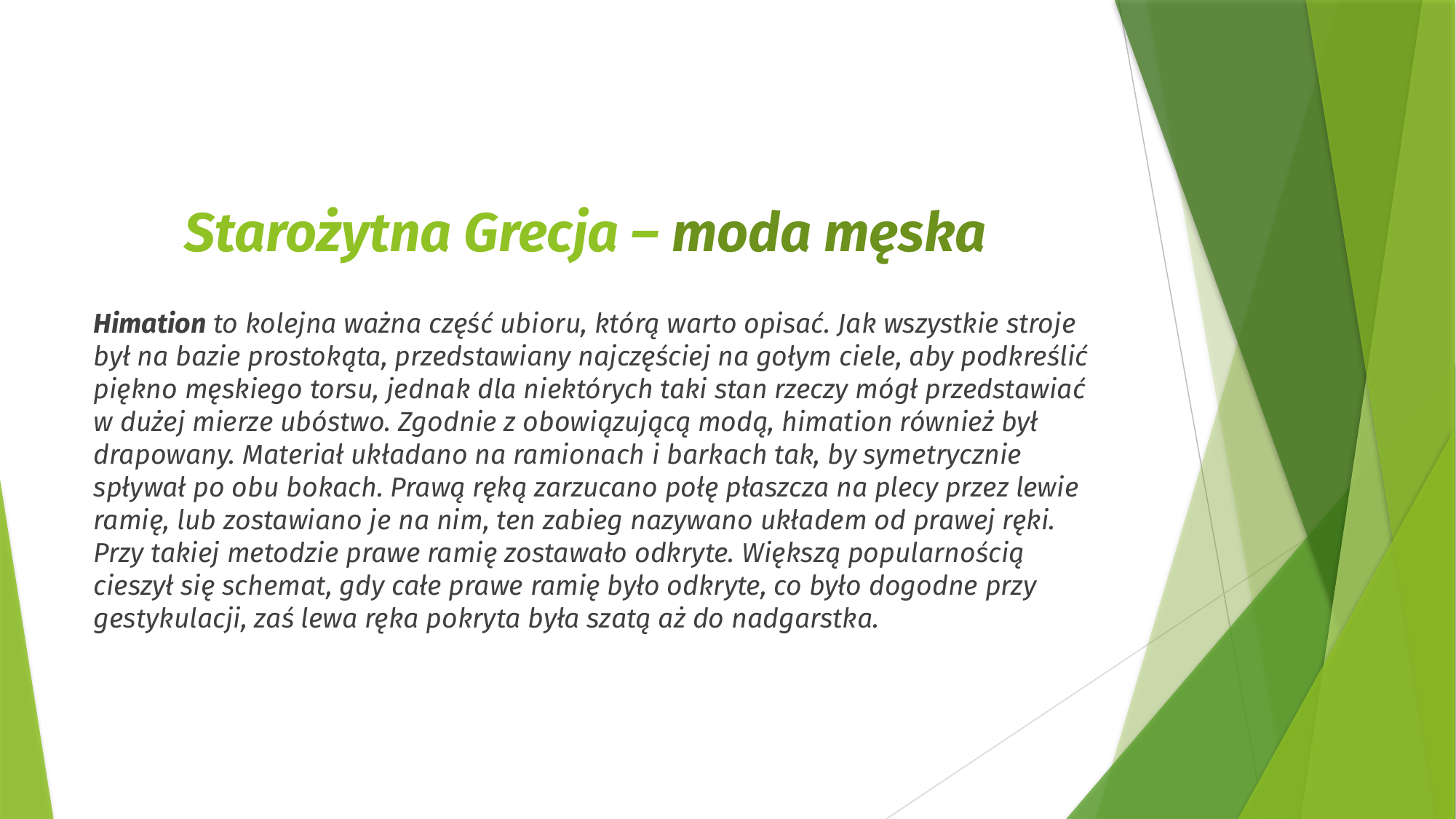

# Starożytna Grecja – moda męska
Himation to kolejna ważna część ubioru, którą warto opisać. Jak wszystkie stroje był na bazie prostokąta, przedstawiany najczęściej na gołym ciele, aby podkreślić piękno męskiego torsu, jednak dla niektórych taki stan rzeczy mógł przedstawiać w dużej mierze ubóstwo. Zgodnie z obowiązującą modą, himation również był drapowany. Materiał układano na ramionach i barkach tak, by symetrycznie spływał po obu bokach. Prawą ręką zarzucano połę płaszcza na plecy przez lewie ramię, lub zostawiano je na nim, ten zabieg nazywano układem od prawej ręki. Przy takiej metodzie prawe ramię zostawało odkryte. Większą popularnością cieszył się schemat, gdy całe prawe ramię było odkryte, co było dogodne przy gestykulacji, zaś lewa ręka pokryta była szatą aż do nadgarstka.